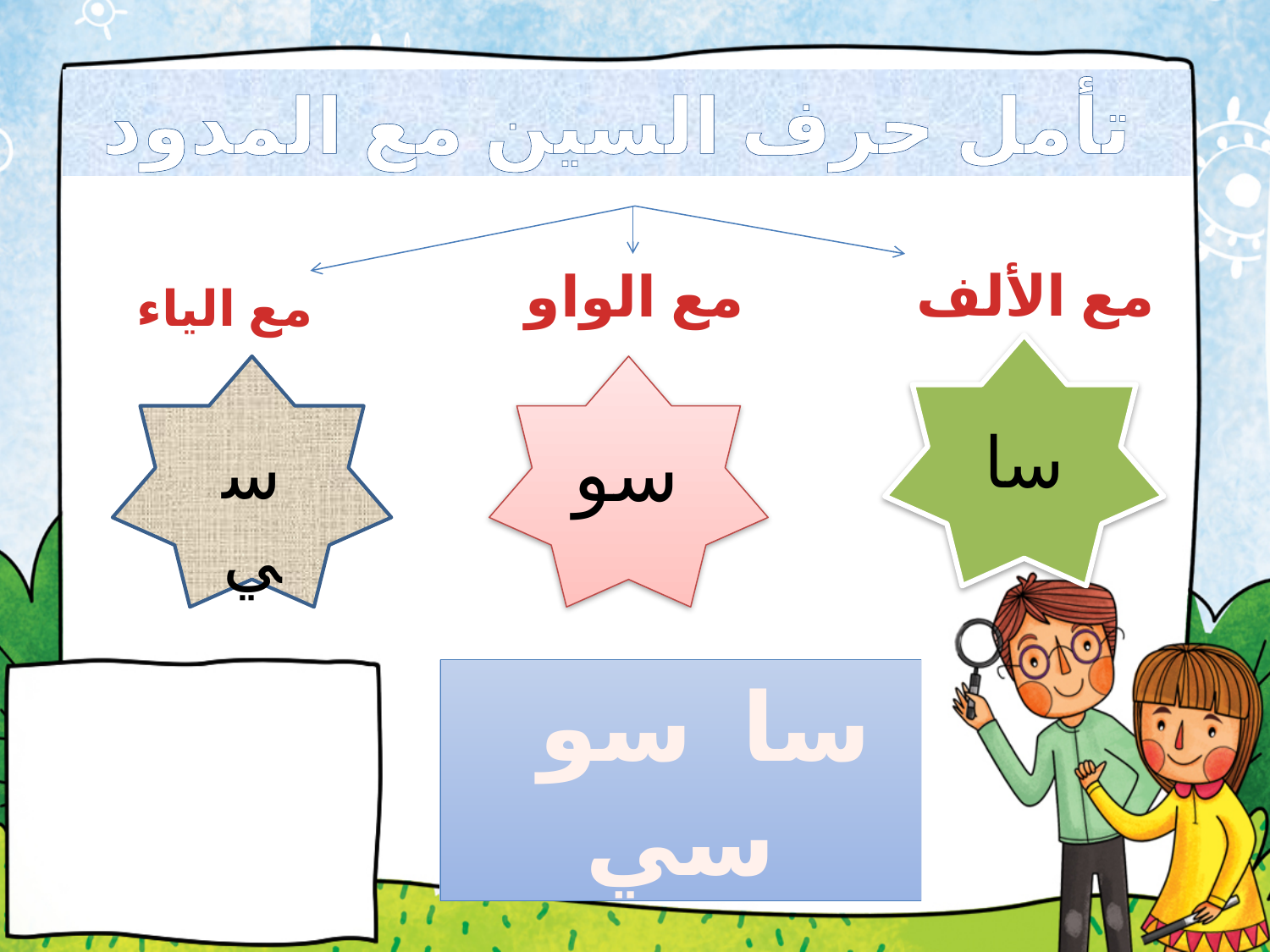

تأمل حرف السين مع المدود
مع الواو
مع الألف
مع الياء

سا
سو
سي
سا  سو   سي